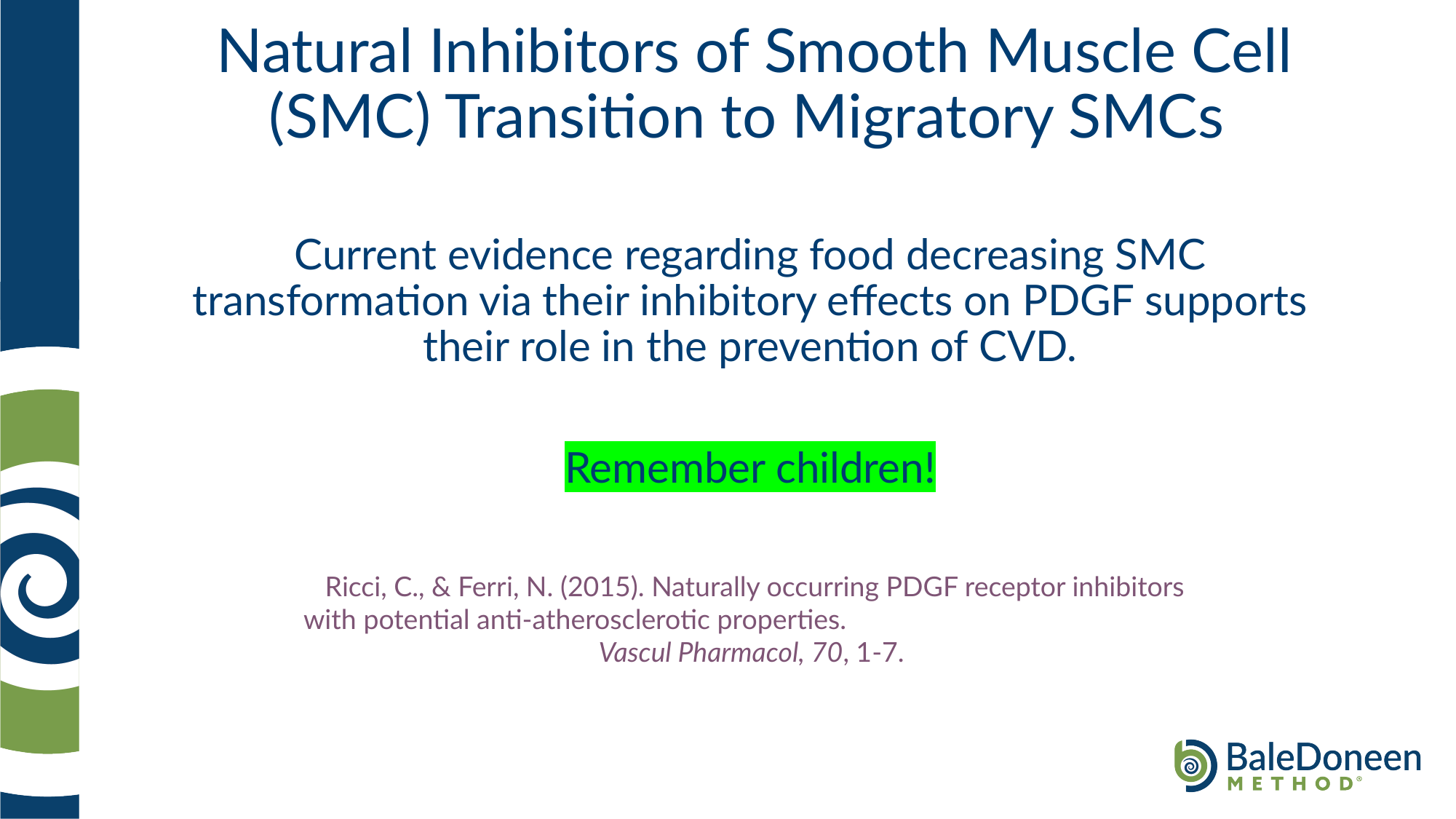

# Natural Inhibitors of Smooth Muscle Cell (SMC) Transition to Migratory SMCs
Current evidence regarding food decreasing SMC transformation via their inhibitory effects on PDGF supports their role in the prevention of CVD.

Remember children!

Ricci, C., & Ferri, N. (2015). Naturally occurring PDGF receptor inhibitors with potential anti-atherosclerotic properties.                                                     Vascul Pharmacol, 70, 1-7.